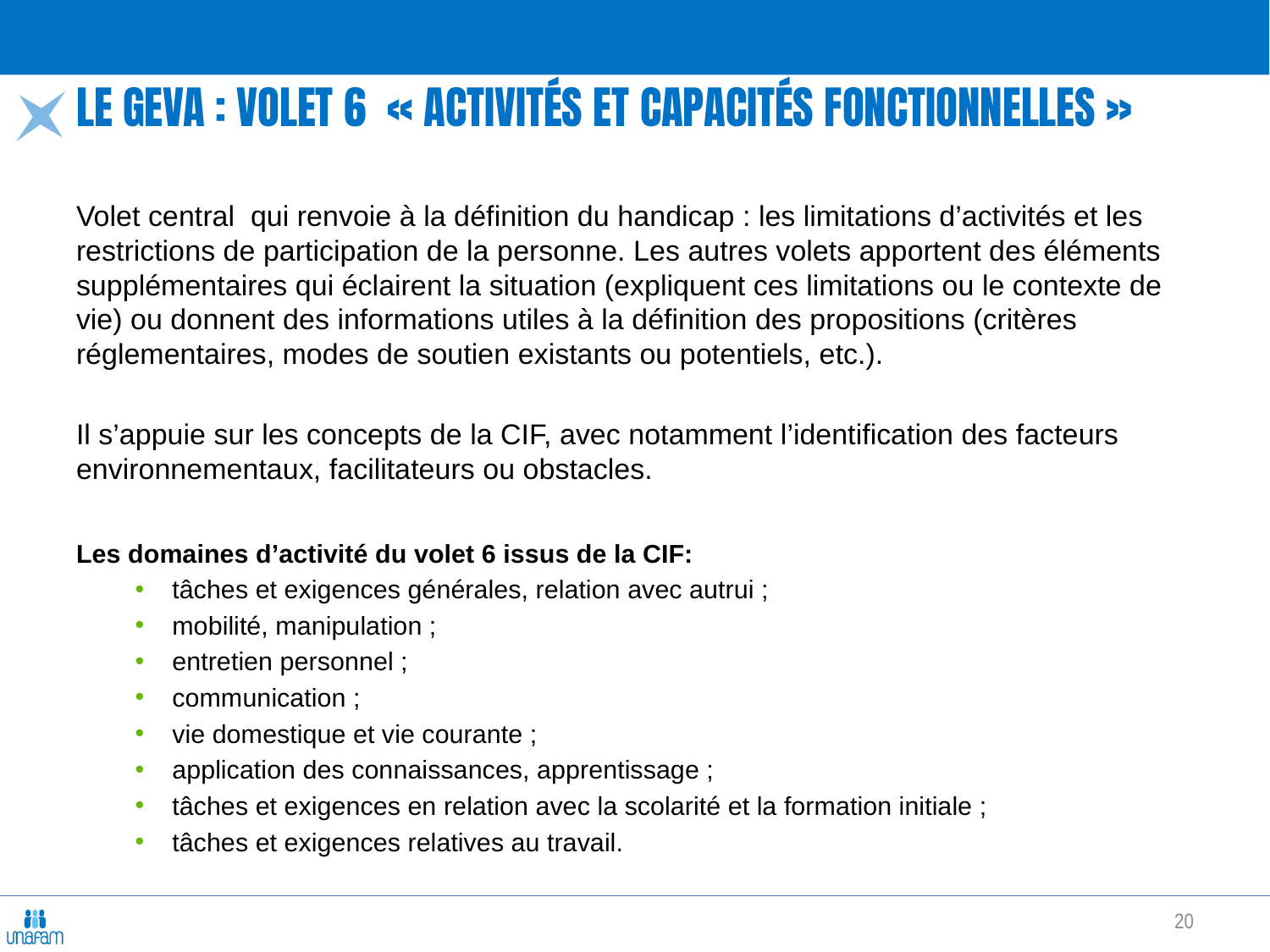

# Le GEVA : volet 6  « activités et capacités fonctionnelles »
Volet central  qui renvoie à la définition du handicap : les limitations d’activités et les restrictions de participation de la personne. Les autres volets apportent des éléments supplémentaires qui éclairent la situation (expliquent ces limitations ou le contexte de vie) ou donnent des informations utiles à la définition des propositions (critères réglementaires, modes de soutien existants ou potentiels, etc.).

Il s’appuie sur les concepts de la CIF, avec notamment l’identification des facteurs environnementaux, facilitateurs ou obstacles.

Les domaines d’activité du volet 6 issus de la CIF:
tâches et exigences générales, relation avec autrui ;
mobilité, manipulation ;
entretien personnel ;
communication ;
vie domestique et vie courante ;
application des connaissances, apprentissage ;
tâches et exigences en relation avec la scolarité et la formation initiale ;
tâches et exigences relatives au travail.

20